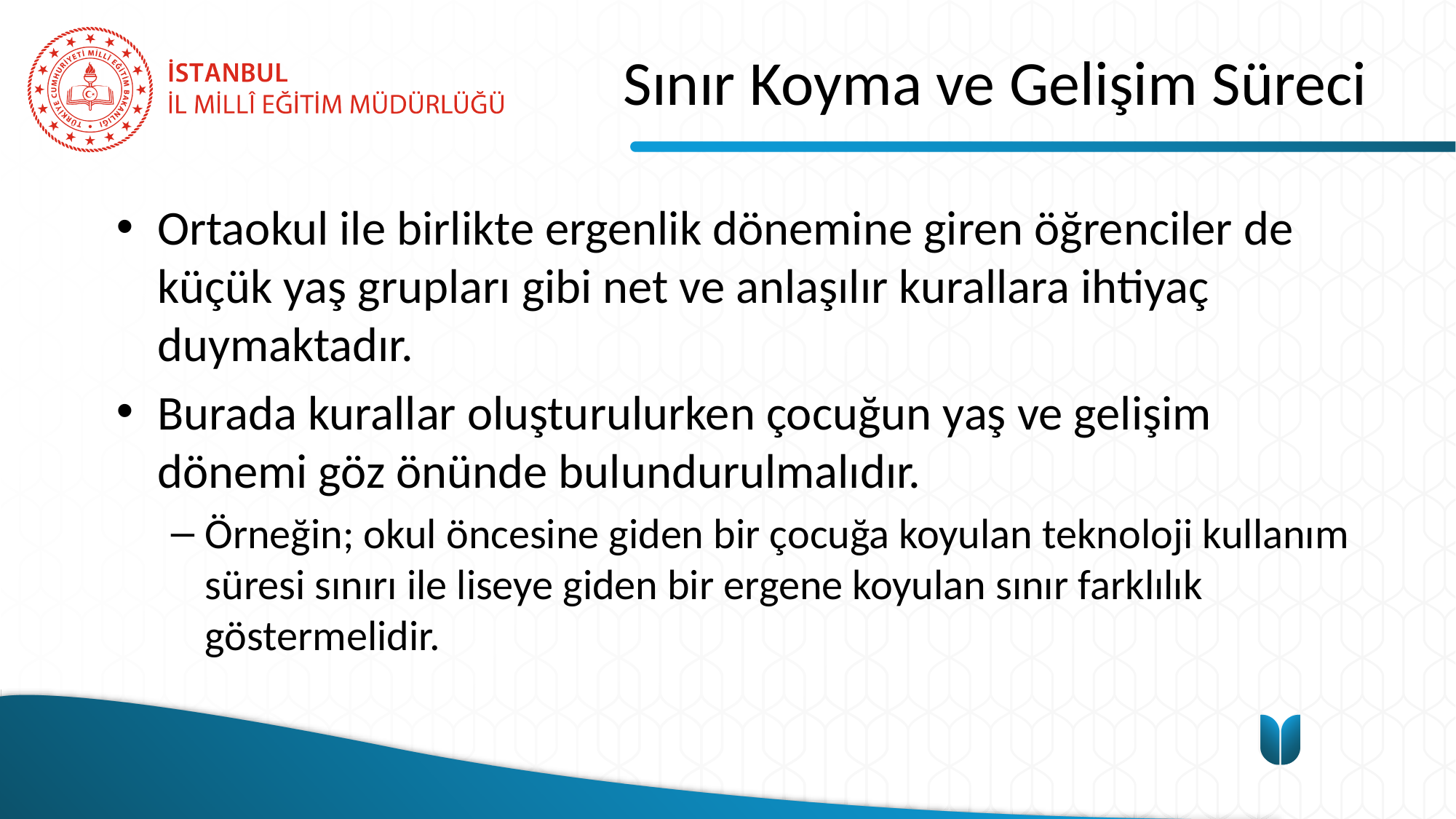

# Sınır Koyma ve Gelişim Süreci
Ortaokul ile birlikte ergenlik dönemine giren öğrenciler de küçük yaş grupları gibi net ve anlaşılır kurallara ihtiyaç duymaktadır.
Burada kurallar oluşturulurken çocuğun yaş ve gelişim dönemi göz önünde bulundurulmalıdır.
Örneğin; okul öncesine giden bir çocuğa koyulan teknoloji kullanım süresi sınırı ile liseye giden bir ergene koyulan sınır farklılık göstermelidir.